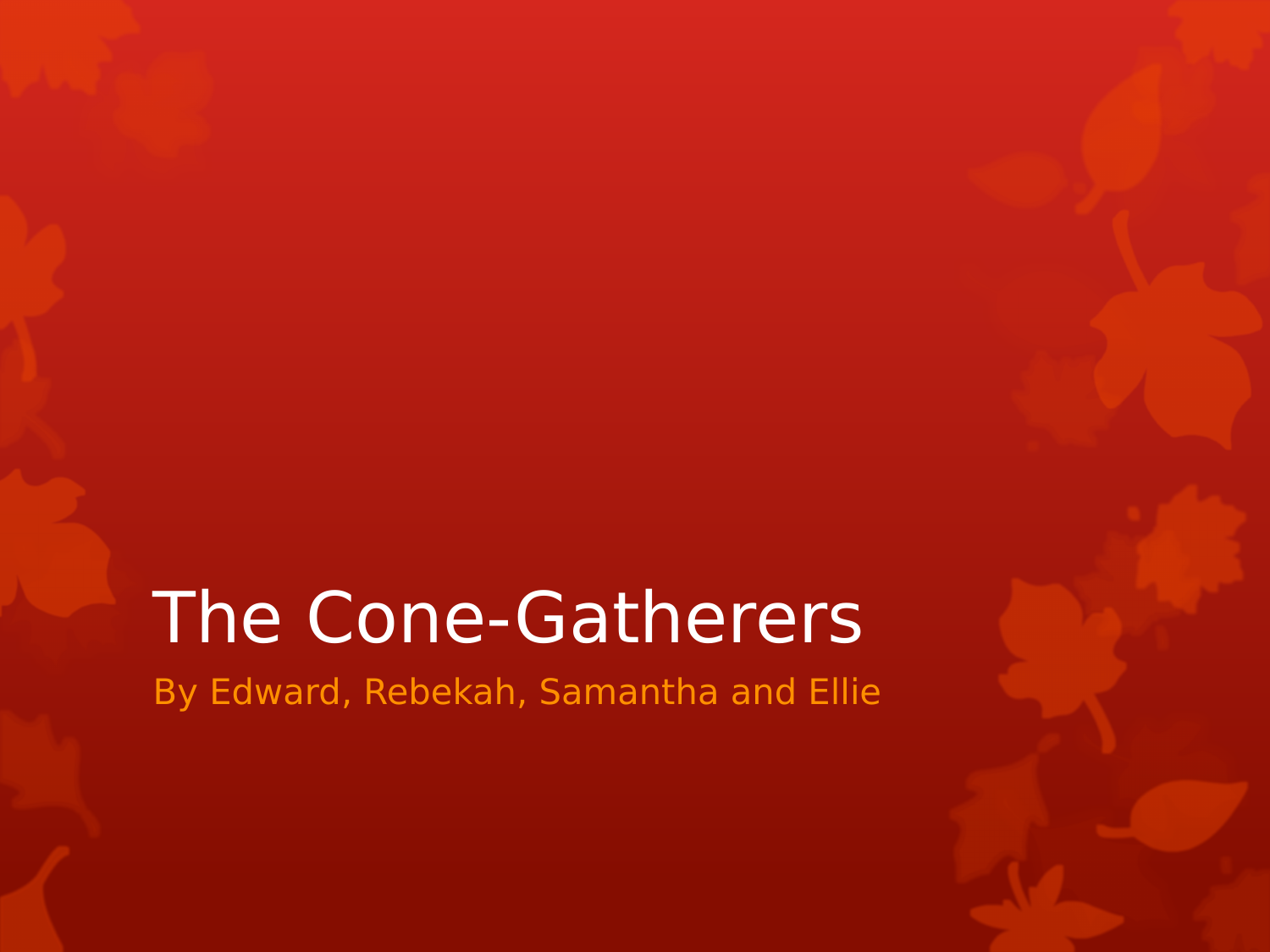

# The Cone-Gatherers
By Edward, Rebekah, Samantha and Ellie